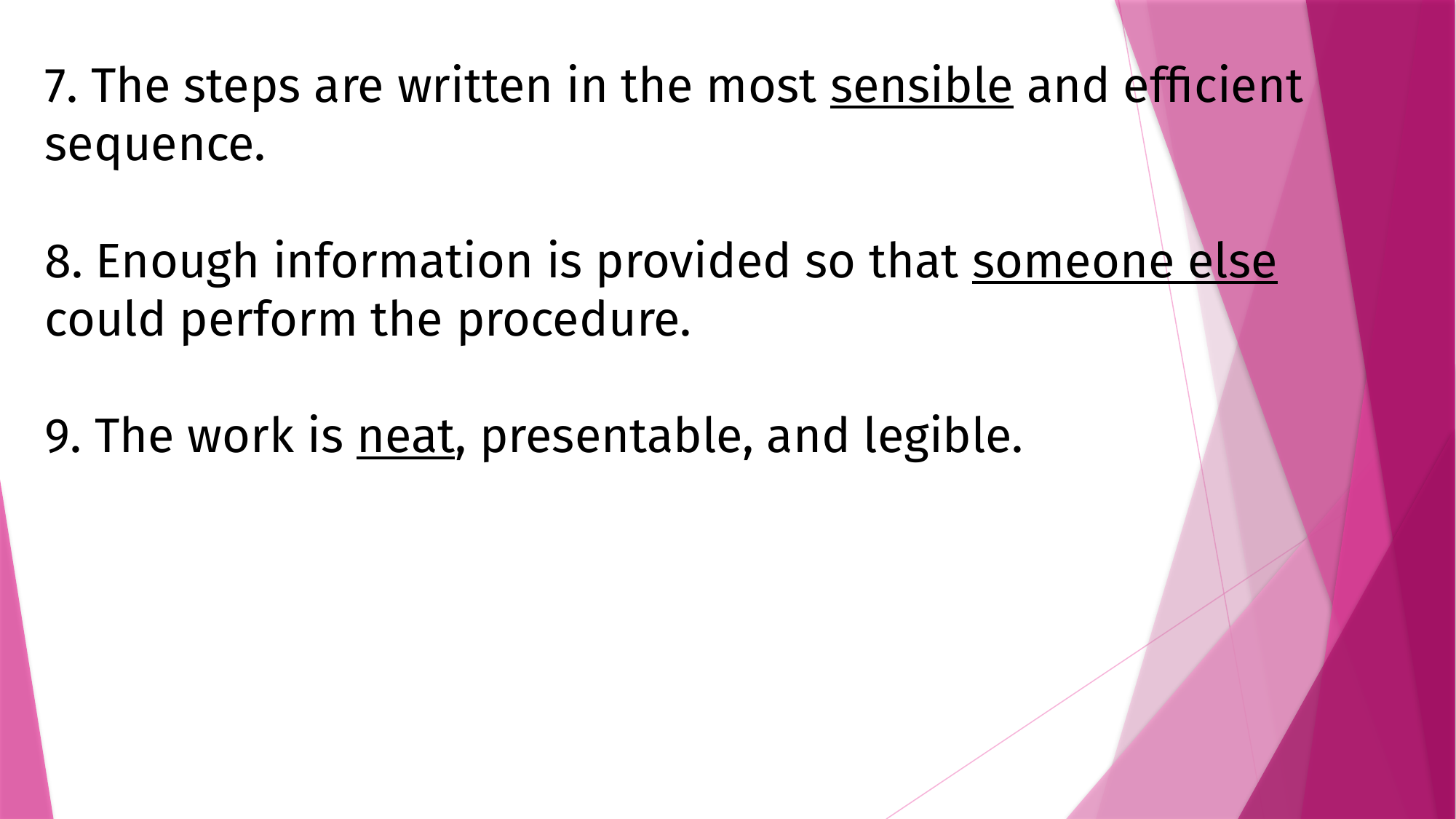

| 7. The steps are written in the most sensible and efficient sequence. 8. Enough information is provided so that someone else could perform the procedure. 9. The work is neat, presentable, and legible. |
| --- |